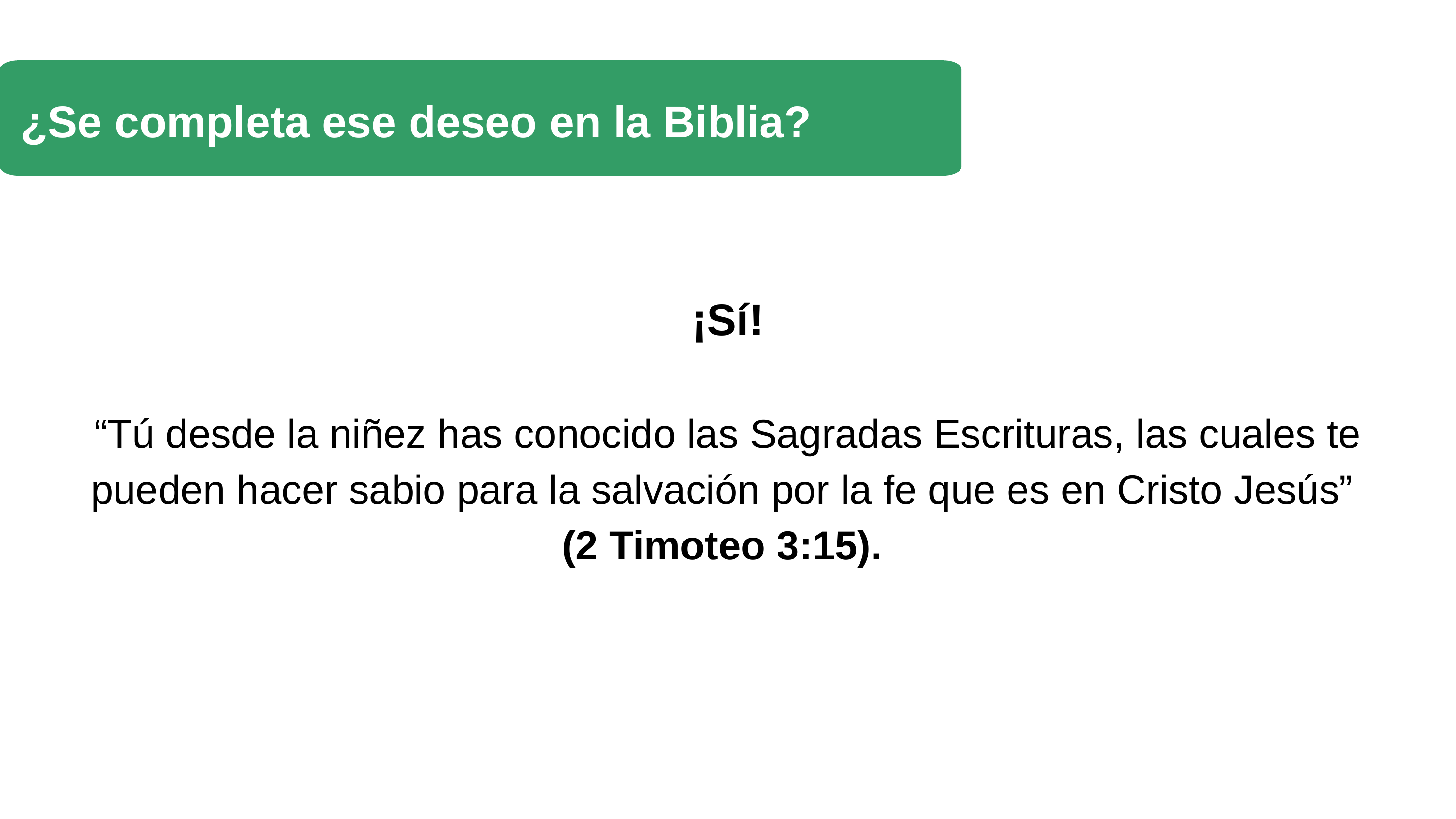

¿Se completa ese deseo en la Biblia?
 ¡Sí!

“Tú desde la niñez has conocido las Sagradas Escrituras, las cuales te pueden hacer sabio para la salvación por la fe que es en Cristo Jesús”
(2 Timoteo 3:15).